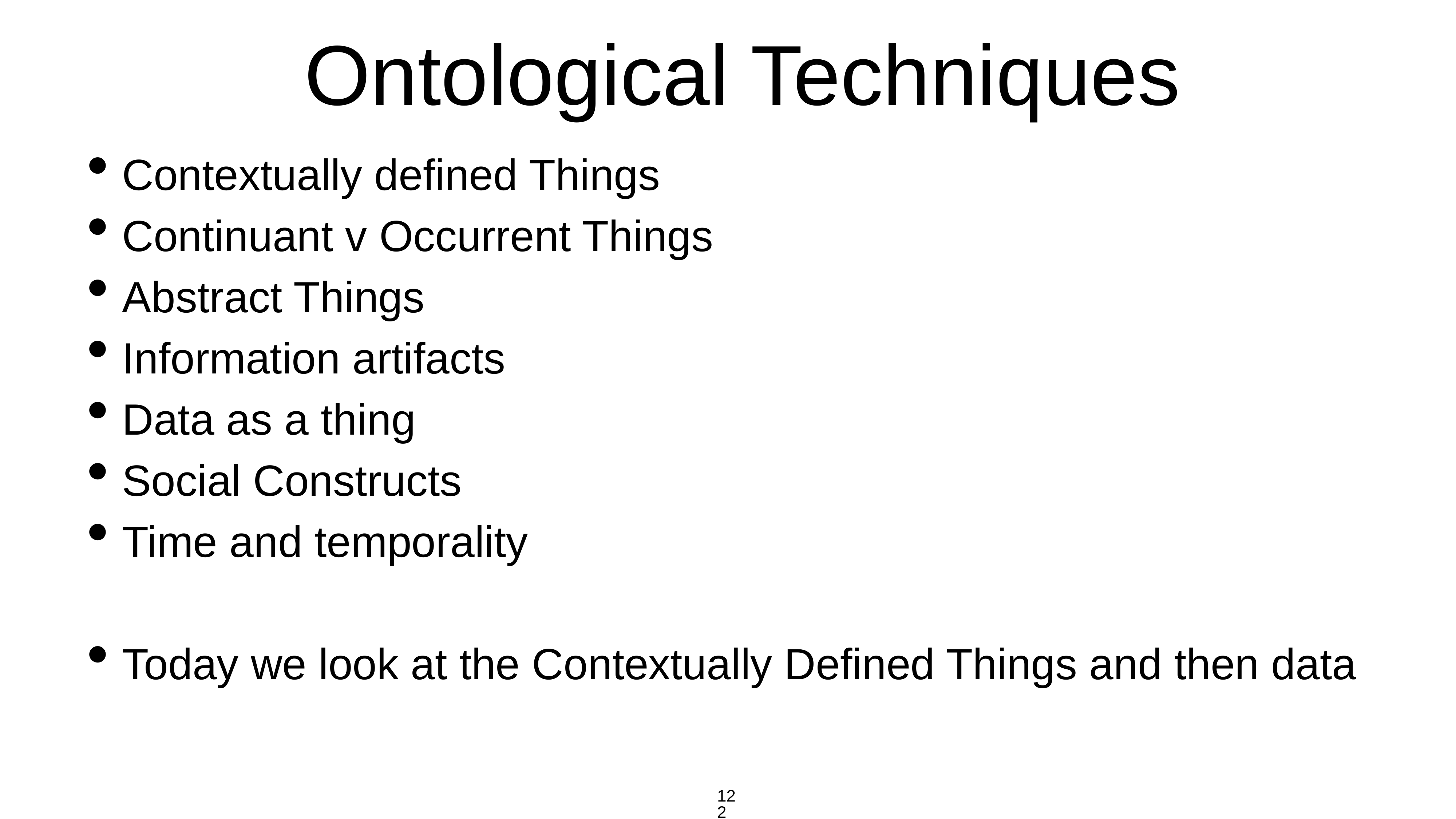

# Ontological Techniques
Contextually defined Things
Continuant v Occurrent Things
Abstract Things
Information artifacts
Data as a thing
Social Constructs
Time and temporality

Today we look at the Contextually Defined Things and then data
122